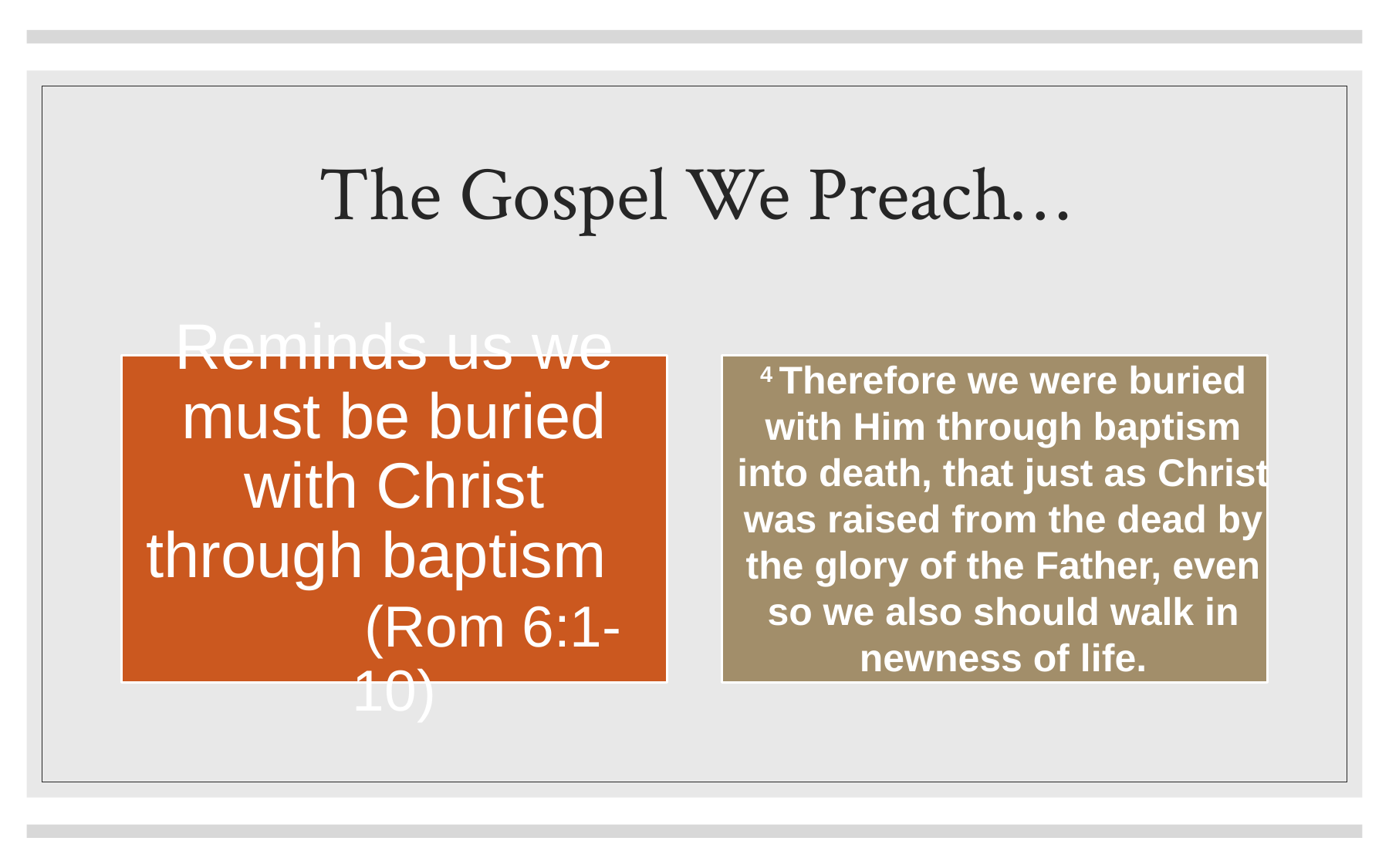

# The Gospel We Preach…
Reminds us we must be buried with Christ through baptism              (Rom 6:1-10)

4 Therefore we were buried with Him through baptism into death, that just as Christ was raised from the dead by the glory of the Father, even so we also should walk in newness of life.